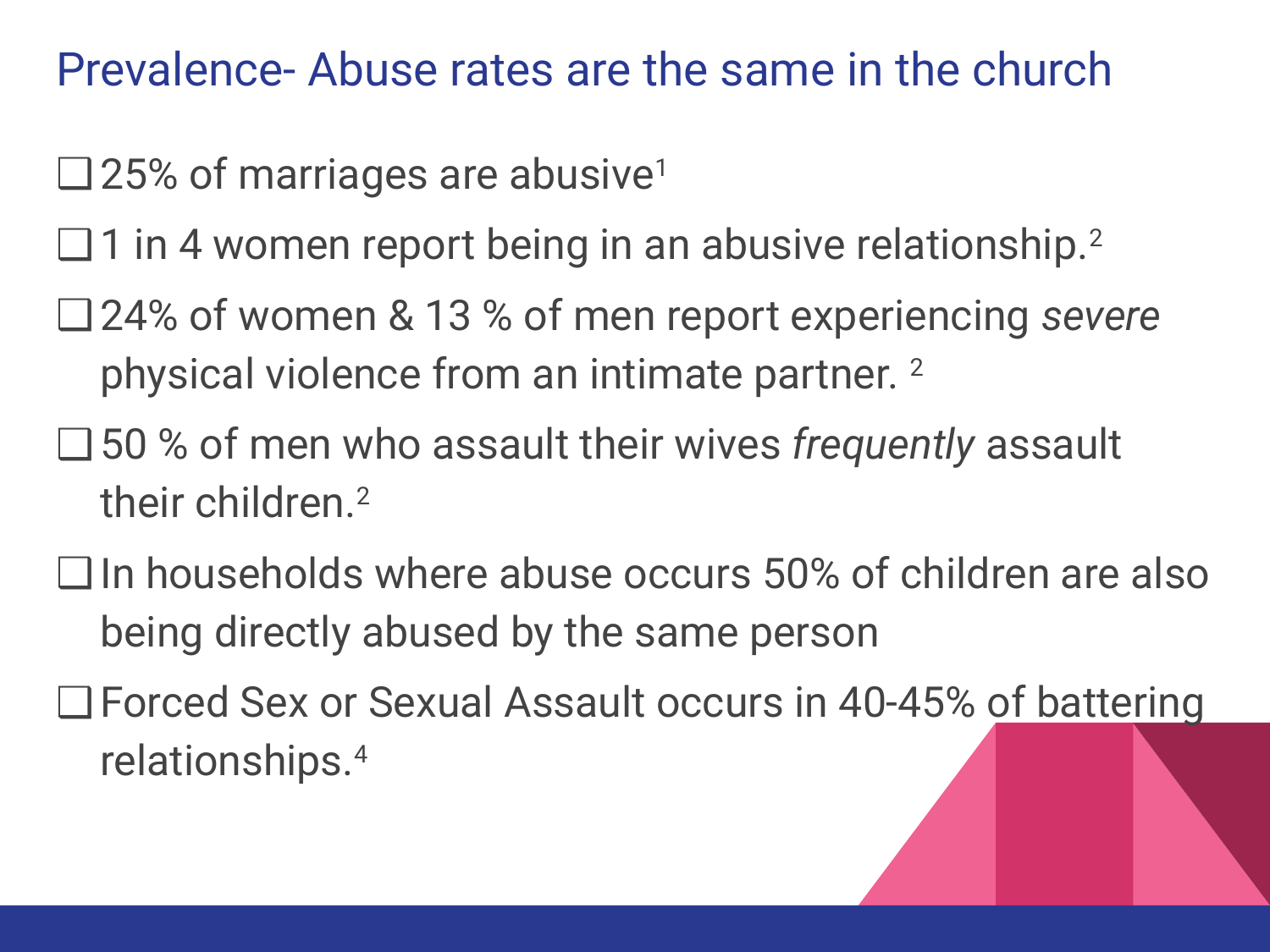

# Prevalence- Abuse rates are the same in the church
25% of marriages are abusive1
1 in 4 women report being in an abusive relationship.2
24% of women & 13 % of men report experiencing severe physical violence from an intimate partner. 2
50 % of men who assault their wives frequently assault their children.2
In households where abuse occurs 50% of children are also being directly abused by the same person
Forced Sex or Sexual Assault occurs in 40-45% of battering relationships.4